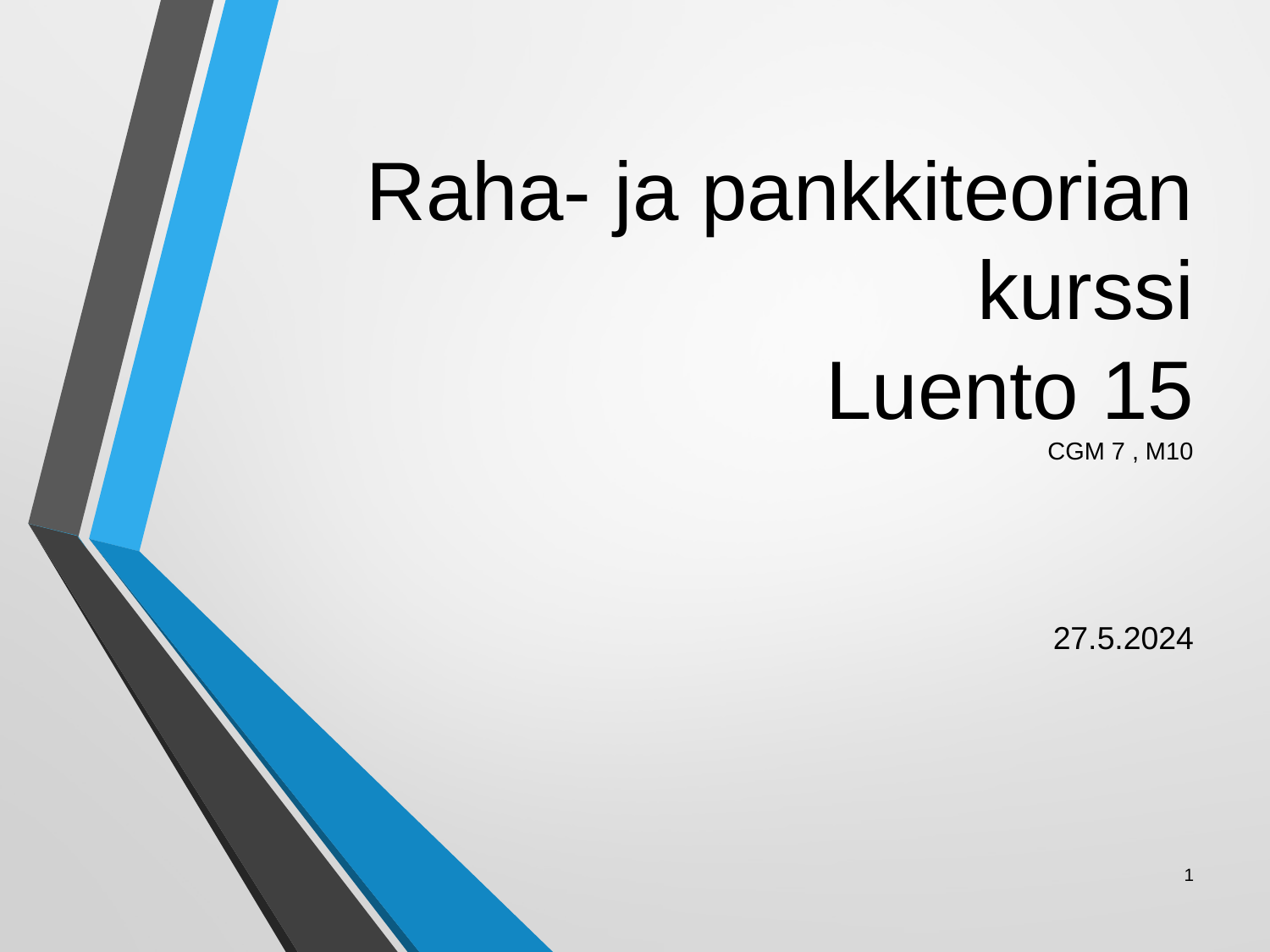

# Raha- ja pankkiteorian kurssi Luento 15 CGM 7 , M10
27.5.2024
1